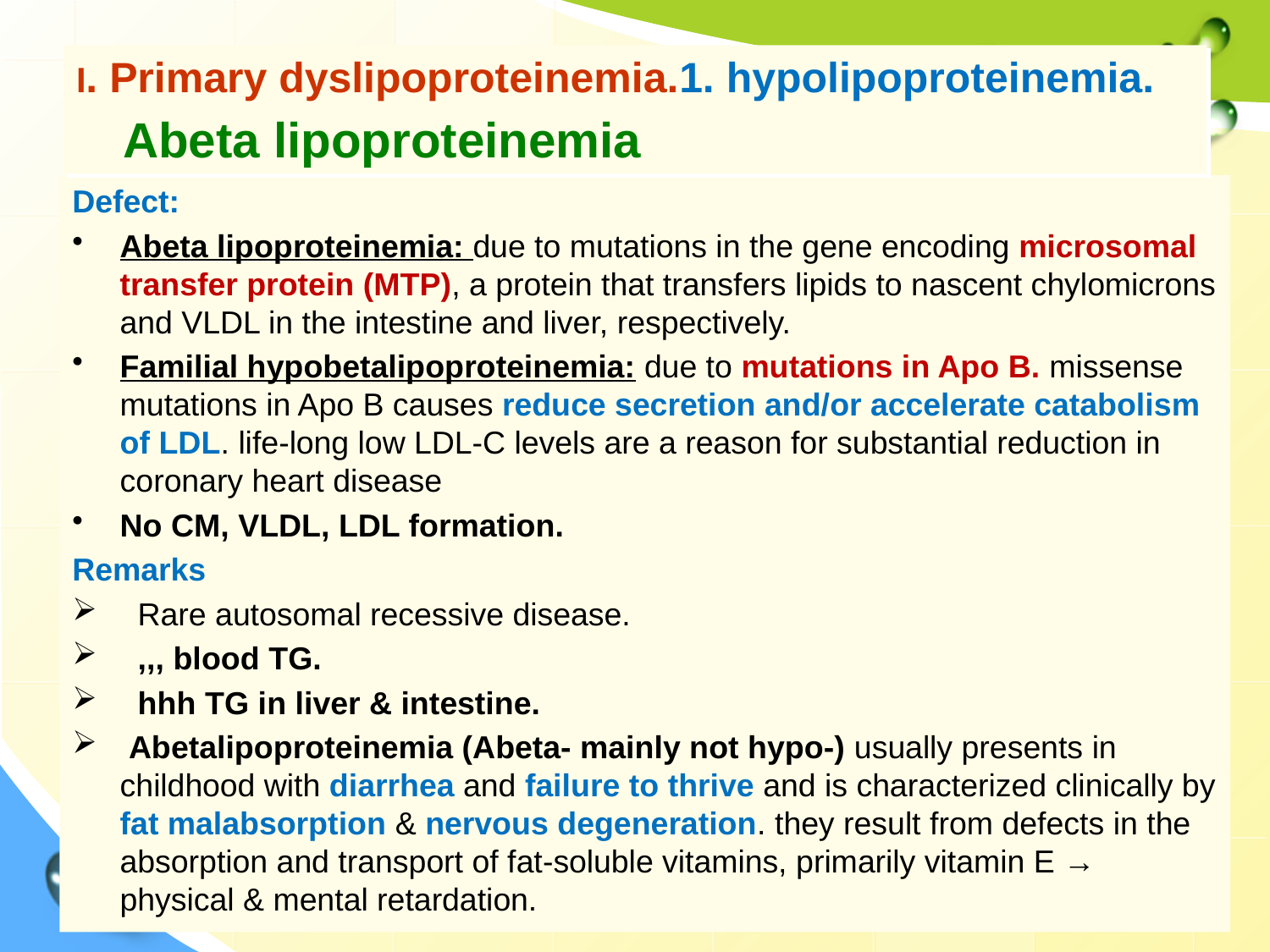

# I. Primary dyslipoproteinemia.1. hypolipoproteinemia. Abeta lipoproteinemia
Defect:
Abeta lipoproteinemia: due to mutations in the gene encoding microsomal transfer protein (MTP), a protein that transfers lipids to nascent chylomicrons and VLDL in the intestine and liver, respectively.
Familial hypobetalipoproteinemia: due to mutations in Apo B. missense mutations in Apo B causes reduce secretion and/or accelerate catabolism of LDL. life-long low LDL-C levels are a reason for substantial reduction in coronary heart disease
No CM, VLDL, LDL formation.
Remarks
  Rare autosomal recessive disease.
  ,,, blood TG.
  hhh TG in liver & intestine.
 Abetalipoproteinemia (Abeta- mainly not hypo-) usually presents in childhood with diarrhea and failure to thrive and is characterized clinically by fat malabsorption & nervous degeneration. they result from defects in the absorption and transport of fat-soluble vitamins, primarily vitamin E → physical & mental retardation.